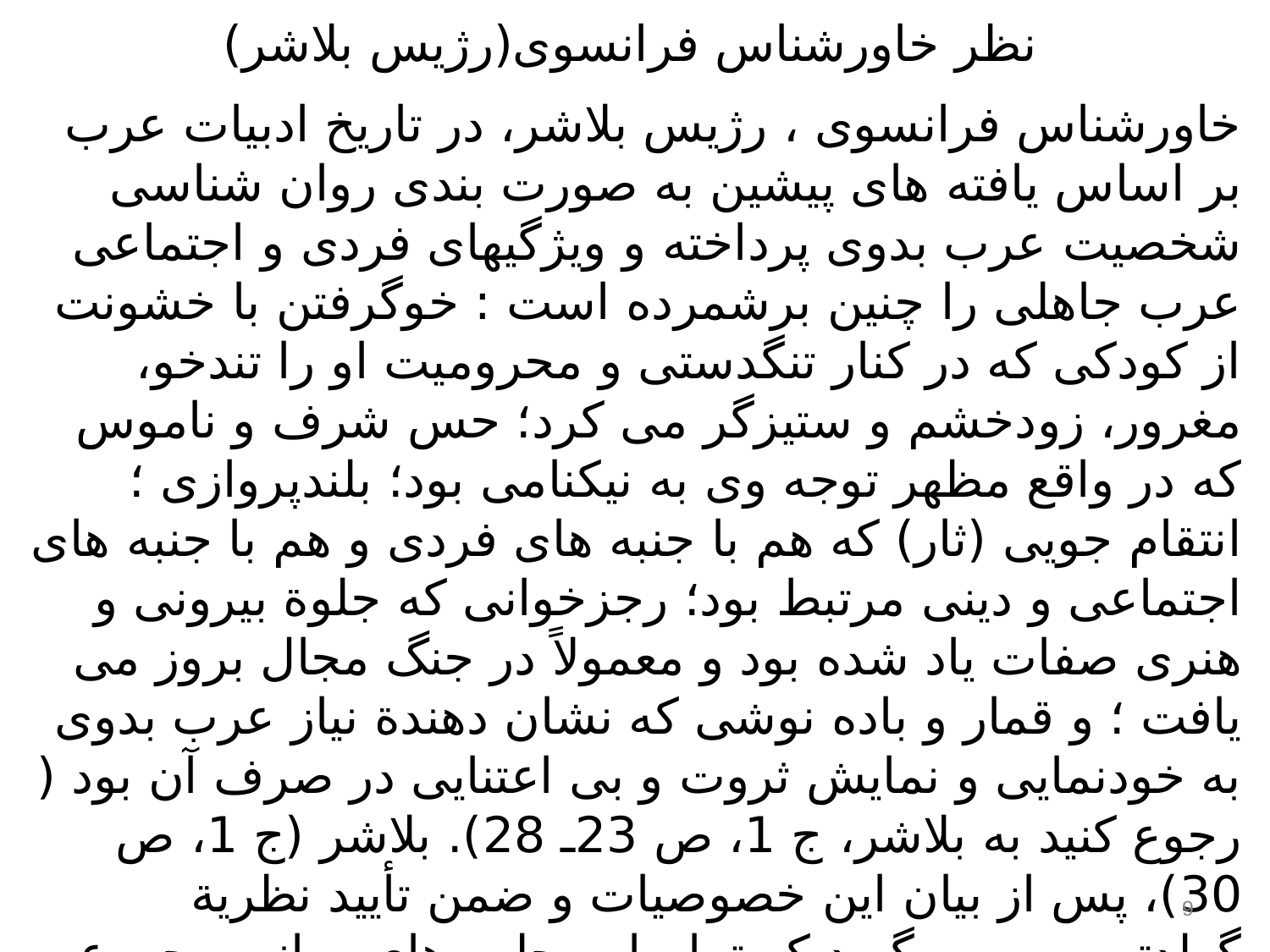

# نظر خاورشناس فرانسوی(رژیس بلاشر)
خاورشناس فرانسوی ، رژیس بلاشر، در تاریخ ادبیات عرب بر اساس یافته های پیشین به صورت بندی روان شناسی شخصیت عرب بدوی پرداخته و ویژگیهای فردی و اجتماعی عرب جاهلی را چنین برشمرده است : خوگرفتن با خشونت از کودکی که در کنار تنگدستی و محرومیت او را تندخو، مغرور، زودخشم و ستیزگر می کرد؛ حس شرف و ناموس که در واقع مظهر توجه وی به نیکنامی بود؛ بلندپروازی ؛ انتقام جویی (ثار) که هم با جنبه های فردی و هم با جنبه های اجتماعی و دینی مرتبط بود؛ رجزخوانی که جلوة بیرونی و هنری صفات یاد شده بود و معمولاً در جنگ مجال بروز می یافت ؛ و قمار و باده نوشی که نشان دهندة نیاز عرب بدوی به خودنمایی و نمایش ثروت و بی اعتنایی در صرف آن بود ( رجوع کنید به بلاشر، ج 1، ص 23ـ 28). بلاشر (ج 1، ص 30)، پس از بیان این خصوصیات و ضمن تأیید نظریة گولدتسیهر، می گوید که تمام این جلوه های روانی مجموعه ای را تشکیل می داد که اسلام آن را جاهلیت نامید.
منبع : http://www.encyclopaediaislamica.com/madkhal2.php?sid=4443
9